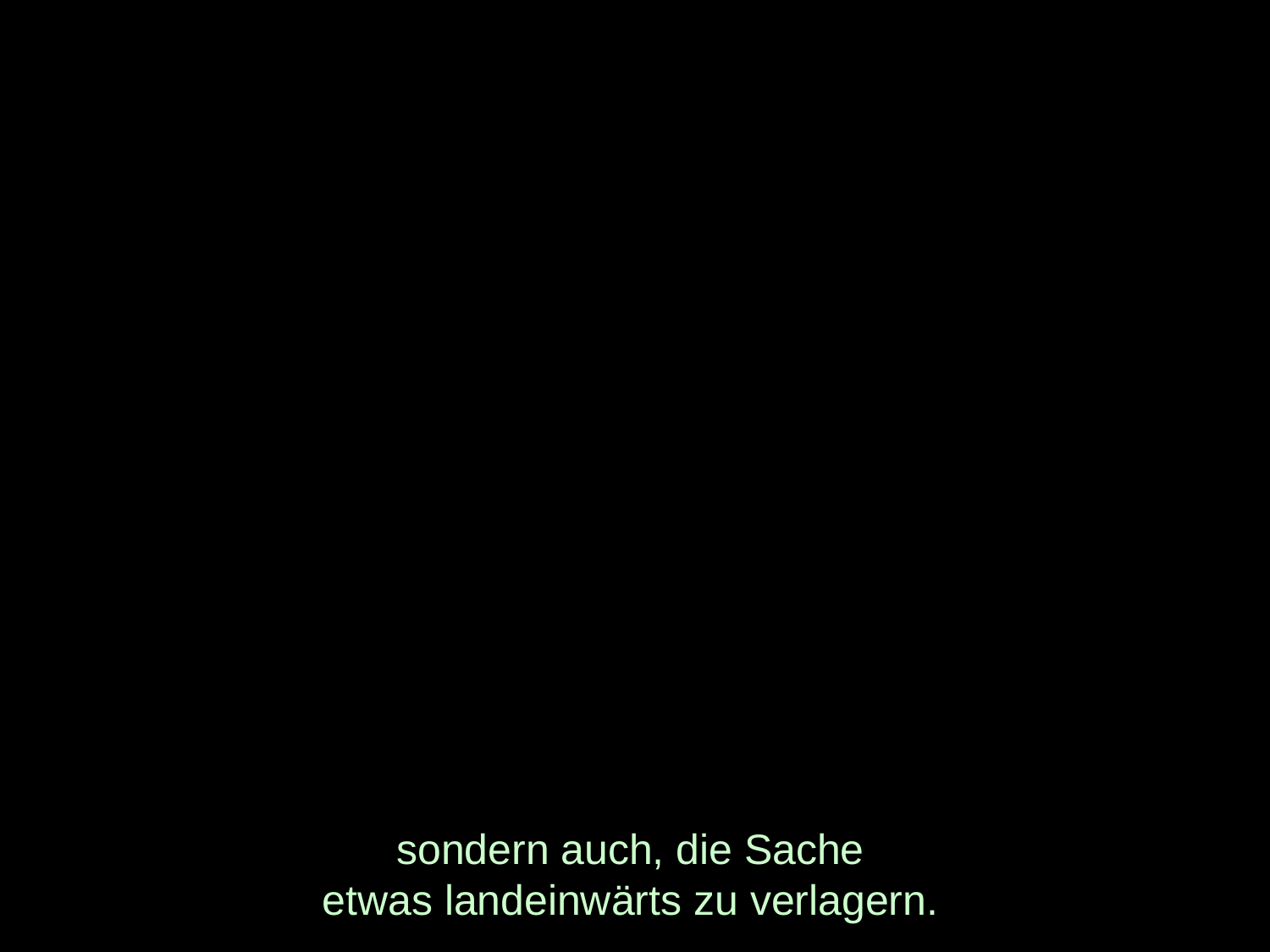

# sondern auch, die Sache etwas landeinwärts zu verlagern.